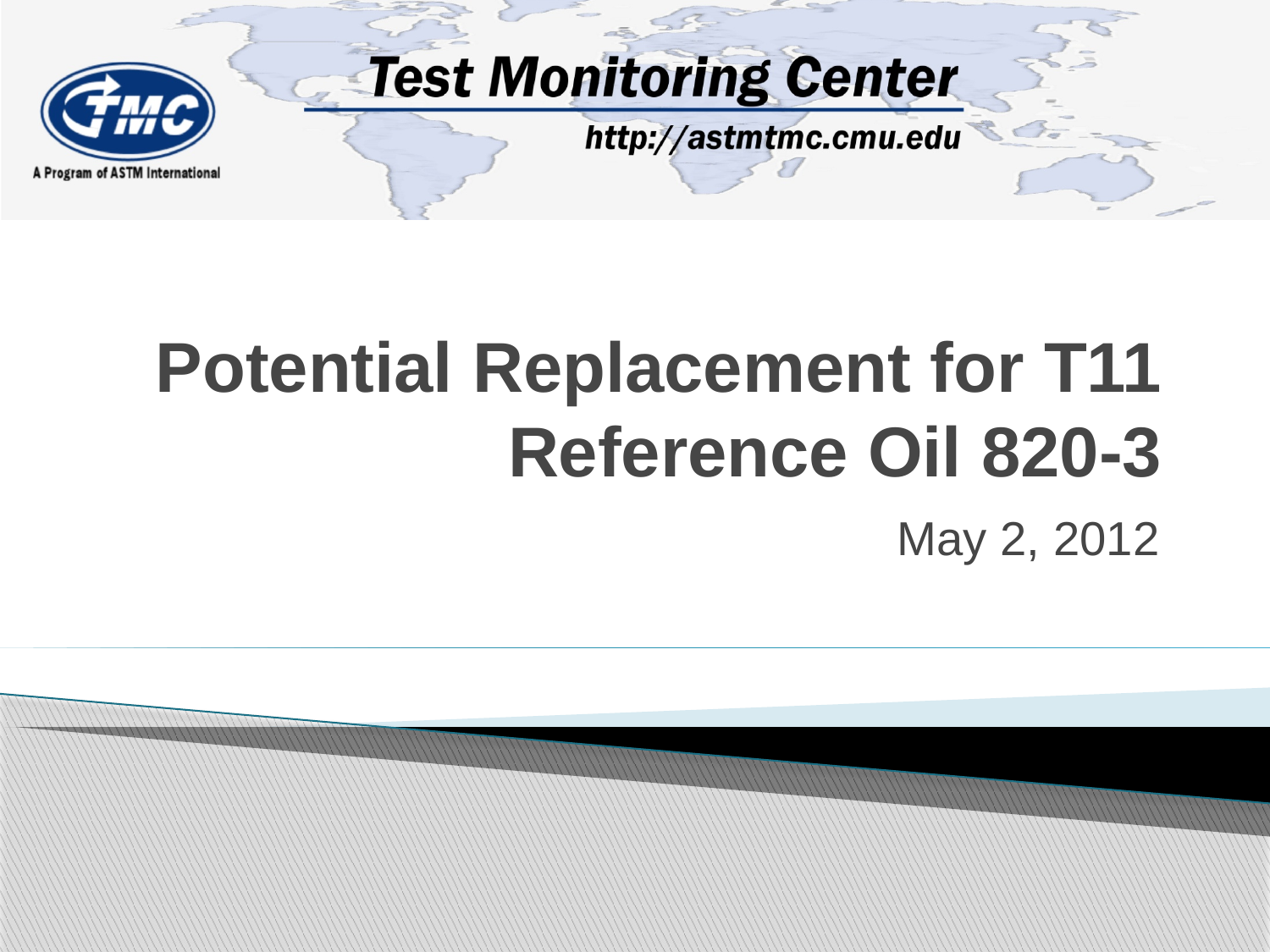

# Potential Replacement for T11 Reference Oil 820-3
May 2, 2012